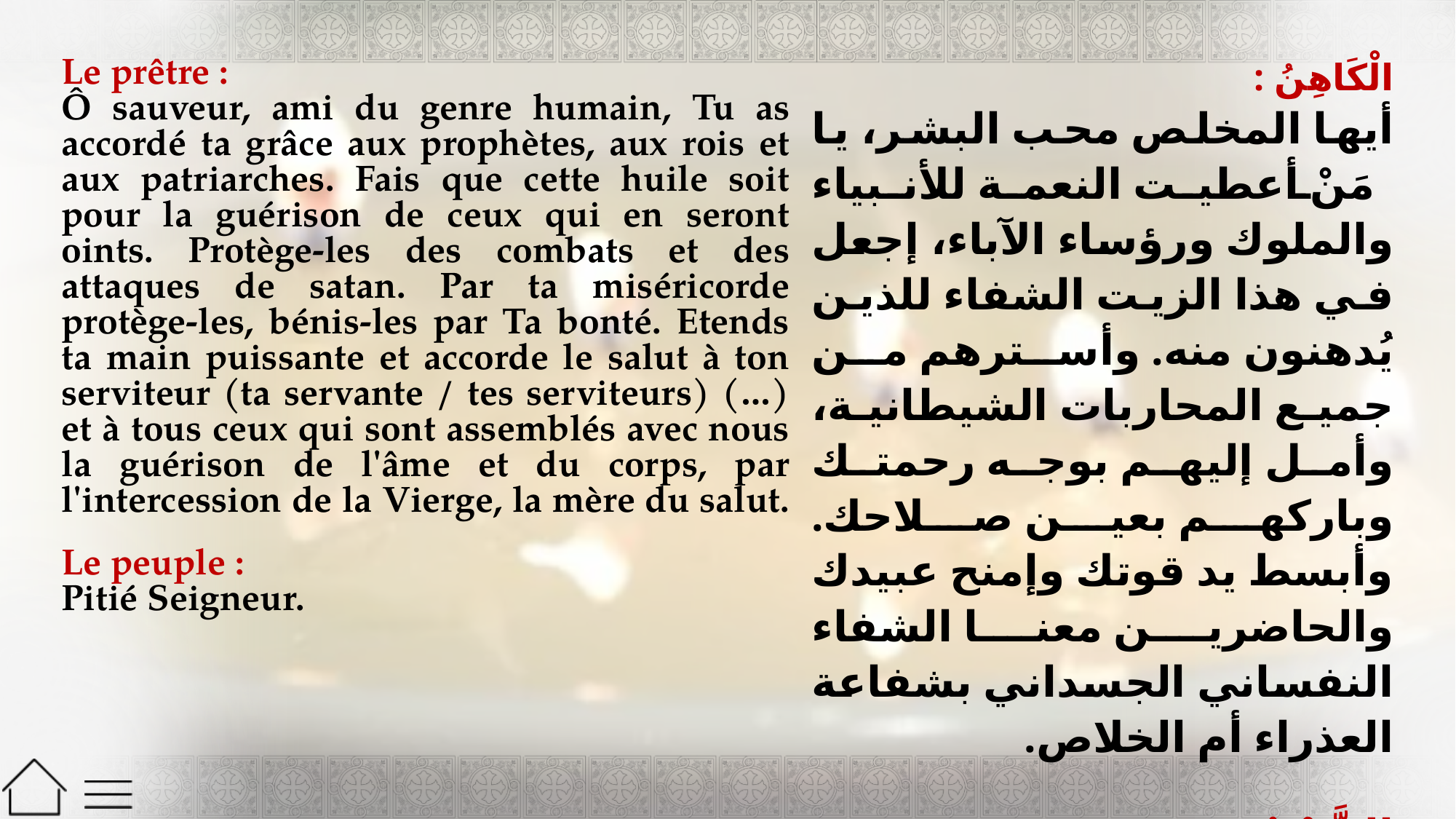

| Le prêtre : Ô sauveur, ami du genre humain, Tu as accordé ta grâce aux prophètes, aux rois et aux patriarches. Fais que cette huile soit pour la guérison de ceux qui en seront oints. Protège-les des combats et des attaques de satan. Par ta miséricorde protège-les, bénis-les par Ta bonté. Etends ta main puissante et accorde le salut à ton serviteur (ta servante / tes serviteurs) (…) et à tous ceux qui sont assemblés avec nous la guérison de l'âme et du corps, par l'intercession de la Vierge, la mère du salut. Le peuple : Pitié Seigneur. | الْكَاهِنُ : أيها المخلص محب البشر، يا مَنْ أعطيت النعمة للأنبياء والملوك ورؤساء الآباء، إجعل في هذا الزيت الشفاء للذين يُدهنون منه. وأسترهم من جميع المحاربات الشيطانية، وأمل إليهم بوجه رحمتك وباركهم بعين صلاحك. وأبسط يد قوتك وإمنح عبيدك والحاضرين معنا الشفاء النفساني الجسداني بشفاعة العذراء أم الخلاص. الشَّعْبُ : يَا رَبُّ ارْحَمْ. |
| --- | --- |